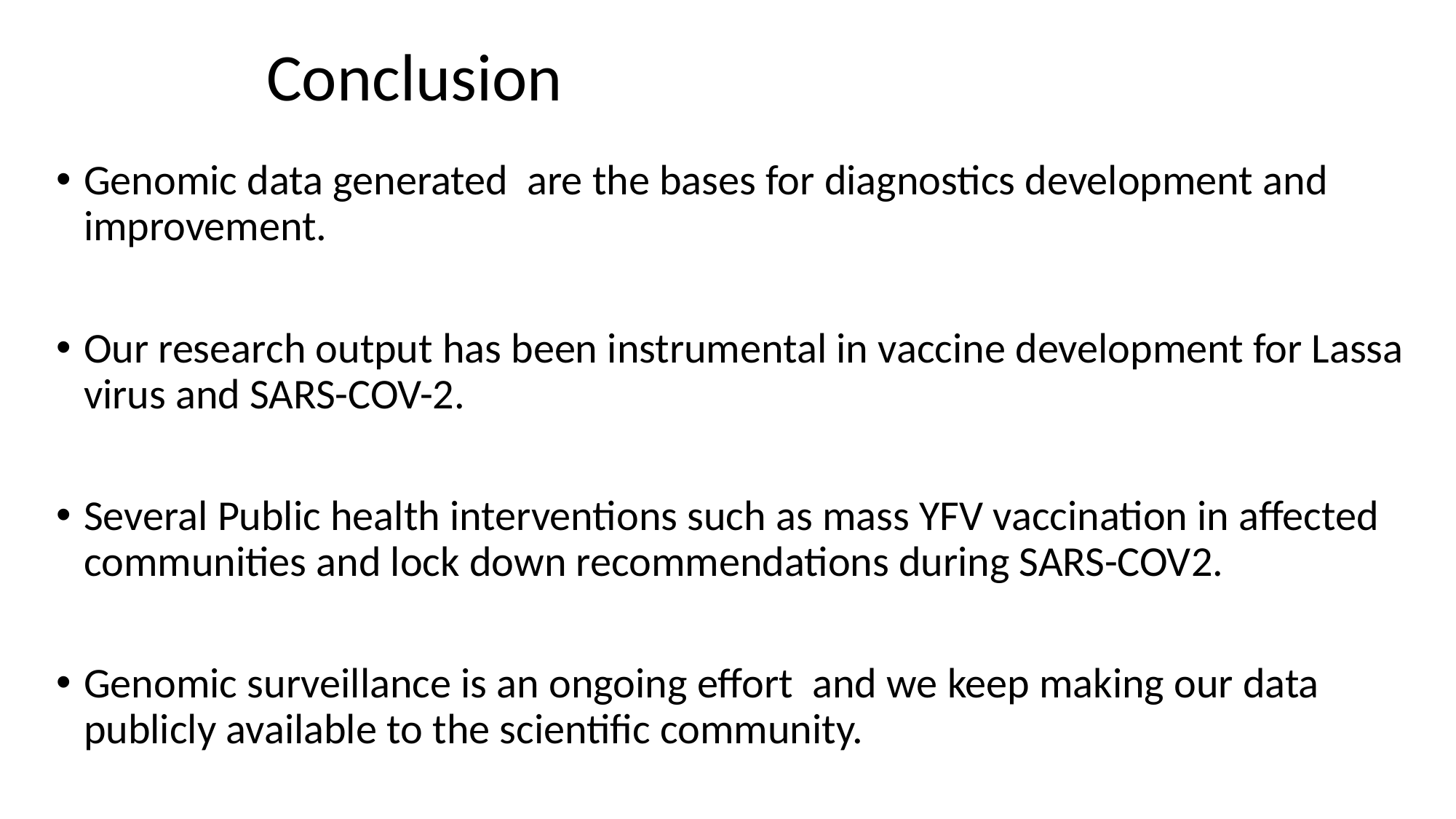

# Conclusion
Genomic data generated  are the bases for diagnostics development and improvement.

Our research output has been instrumental in vaccine development for Lassa virus and SARS-COV-2.

Several Public health interventions such as mass YFV vaccination in affected communities and lock down recommendations during SARS-COV2.

Genomic surveillance is an ongoing effort  and we keep making our data publicly available to the scientific community.